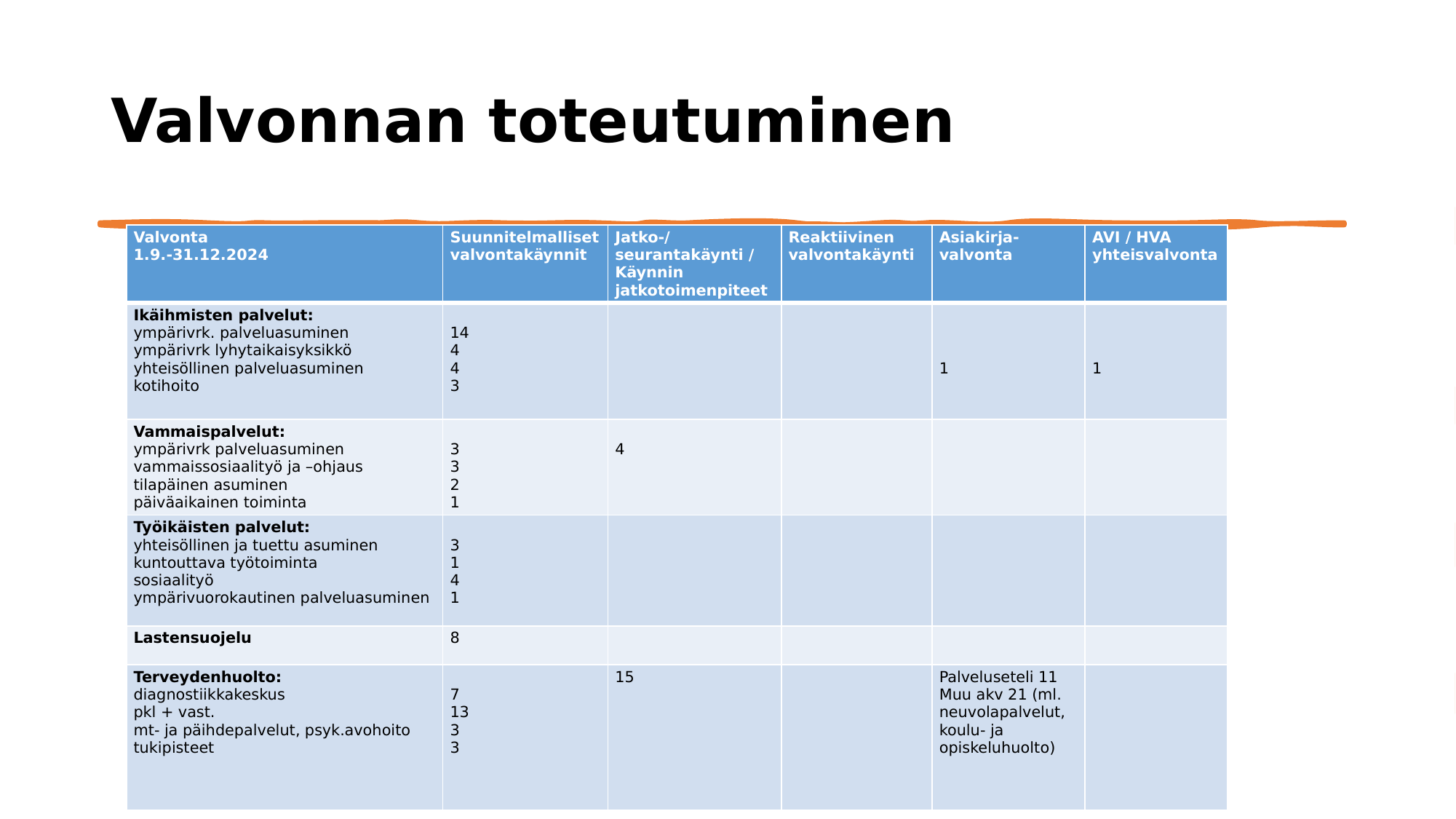

# Valvonnan toteutuminen

| Valvonta 1.9.-31.12.2024 | Suunnitelmalliset valvontakäynnit | Jatko-/ seurantakäynti / Käynnin jatkotoimenpiteet | Reaktiivinen valvontakäynti | Asiakirja- valvonta | AVI / HVA yhteisvalvonta |
| --- | --- | --- | --- | --- | --- |
| Ikäihmisten palvelut: ympärivrk. palveluasuminen ympärivrk lyhytaikaisyksikkö yhteisöllinen palveluasuminen kotihoito | 14 4 4 3 |  |  | 1 | 1 |
| Vammaispalvelut: ympärivrk palveluasuminen vammaissosiaalityö ja –ohjaus tilapäinen asuminen päiväaikainen toiminta | 3 3 2 1 | 4 |  |  |  |
| Työikäisten palvelut: yhteisöllinen ja tuettu asuminen kuntouttava työtoiminta sosiaalityö ympärivuorokautinen palveluasuminen | 3 1 4 1 |  |  |  |  |
| Lastensuojelu | 8 |  |  |  |  |
| Terveydenhuolto: diagnostiikkakeskus pkl + vast. mt- ja päihdepalvelut, psyk.avohoito tukipisteet | 7 13 3 3 | 15 |  | Palveluseteli 11 Muu akv 21 (ml. neuvolapalvelut, koulu- ja opiskeluhuolto) |  |